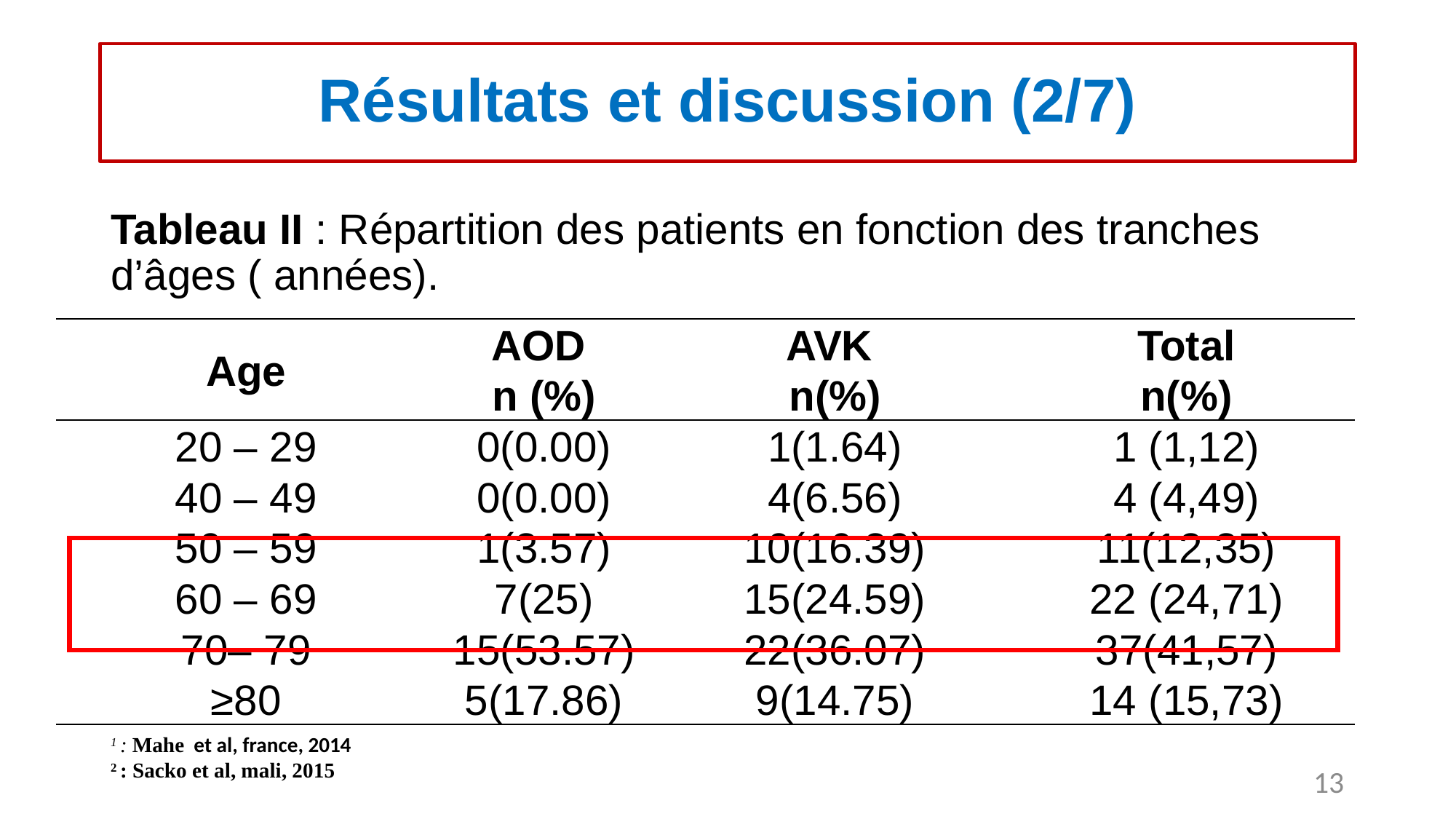

# Résultats et discussion (2/7)
Tableau II : Répartition des patients en fonction des tranches d’âges ( années).

| Age | AOD  n (%) | AVK n(%) | Total n(%) |
| --- | --- | --- | --- |
| 20 – 29 | 0(0.00) | 1(1.64) | 1 (1,12) |
| 40 – 49 | 0(0.00) | 4(6.56) | 4 (4,49) |
| 50 – 59 | 1(3.57) | 10(16.39) | 11(12,35) |
| 60 – 69 | 7(25) | 15(24.59) | 22 (24,71) |
| 70– 79 | 15(53.57) | 22(36.07) | 37(41,57) |
| ≥80 | 5(17.86) | 9(14.75) | 14 (15,73) |

1 : Mahe  et al, france, 2014
2 : Sacko et al, mali, 2015
13